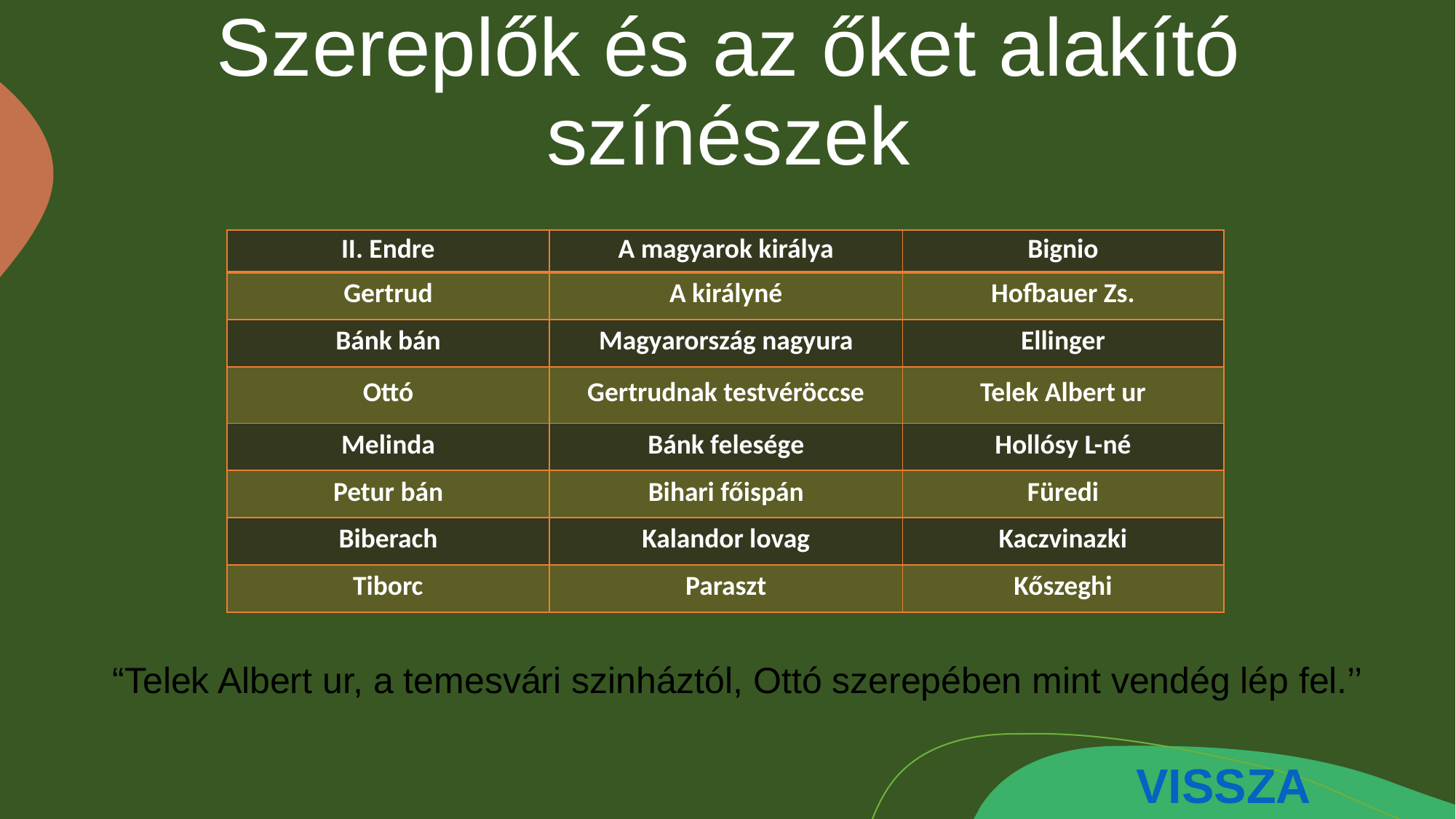

# Szereplők és az őket alakító színészek
| II. Endre | A magyarok királya | Bignio |
| --- | --- | --- |
| Gertrud | A királyné | Hofbauer Zs. |
| Bánk bán | Magyarország nagyura | Ellinger |
| Ottó | Gertrudnak testvéröccse | Telek Albert ur |
| Melinda | Bánk felesége | Hollósy L-né |
| Petur bán | Bihari főispán | Füredi |
| Biberach | Kalandor lovag | Kaczvinazki |
| Tiborc | Paraszt | Kőszeghi |
“Telek Albert ur, a temesvári szinháztól, Ottó szerepében mint vendég lép fel.’’
VISSZA